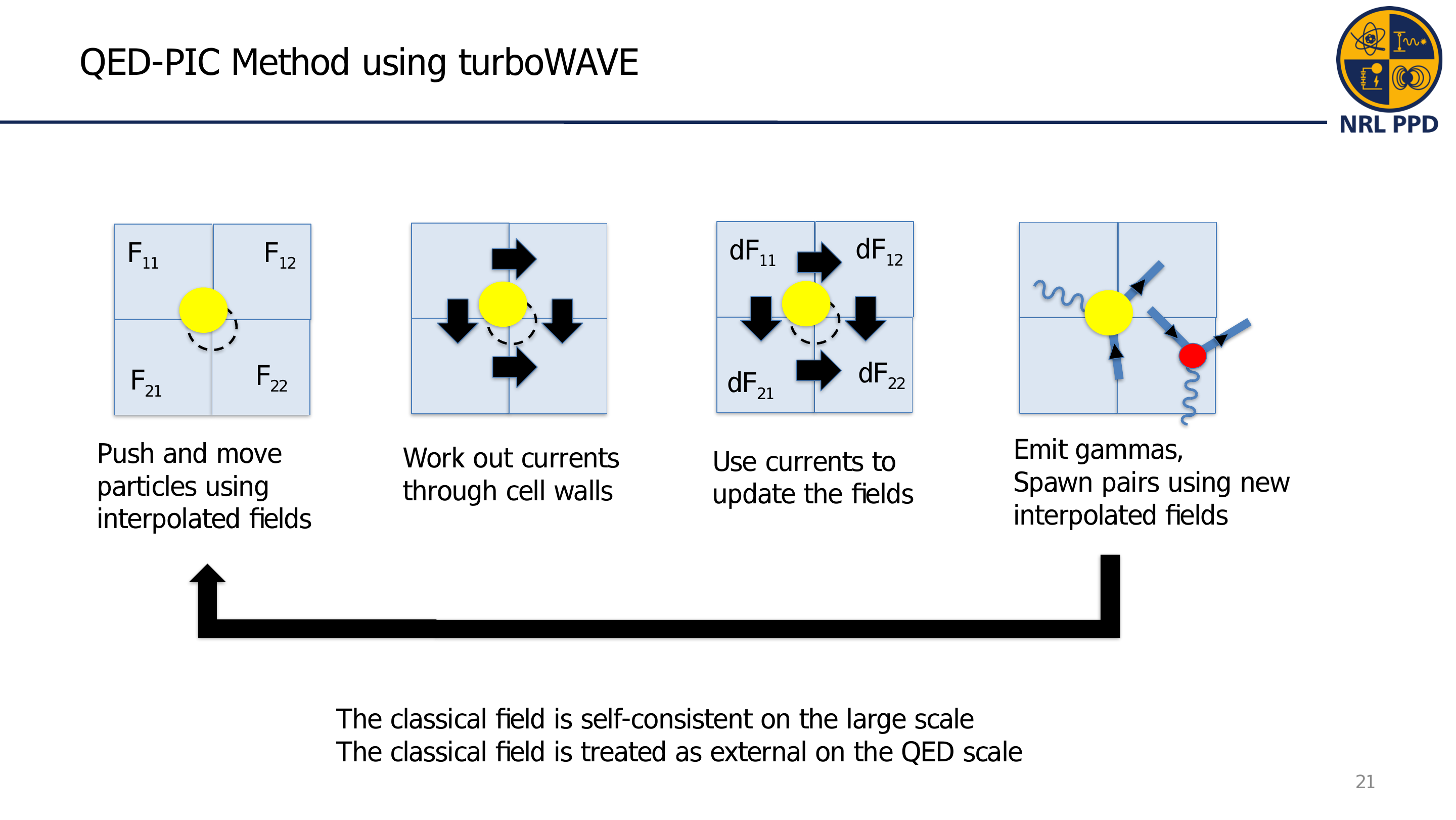

# QED-PIC Method using turboWAVE

dF12
dF11
F12
F11

dF22
F22
F21
dF21
Emit gammas,
Spawn pairs using new interpolated fields
Push and move particles using interpolated fields
Work out currents through cell walls
Use currents to update the fields

The classical field is self-consistent on the large scale
The classical field is treated as external on the QED scale
21